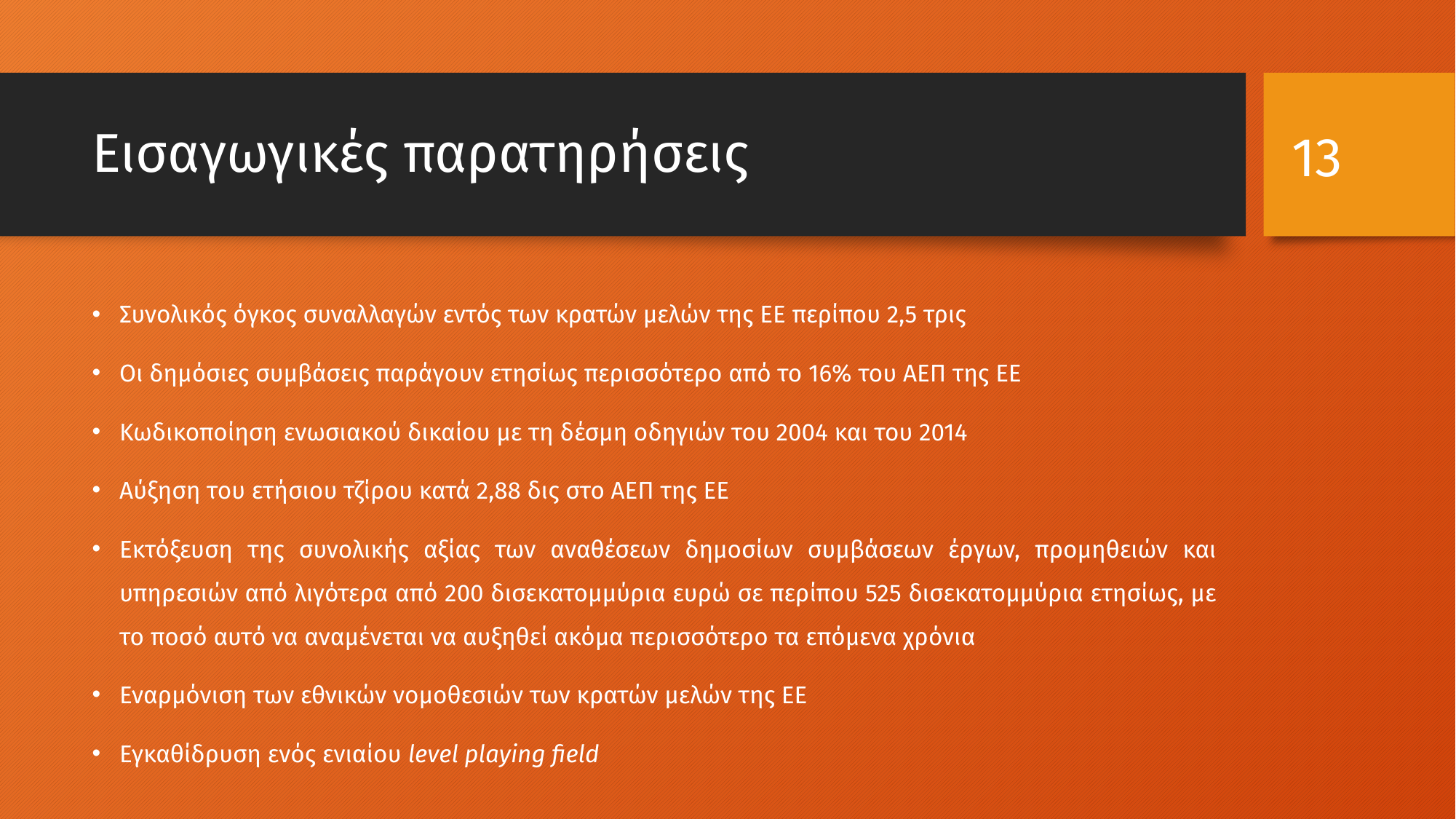

13
# Εισαγωγικές παρατηρήσεις
Συνολικός όγκος συναλλαγών εντός των κρατών μελών της ΕΕ περίπου 2,5 τρις
Οι δημόσιες συμβάσεις παράγουν ετησίως περισσότερο από το 16% του ΑΕΠ της ΕΕ
Κωδικοποίηση ενωσιακού δικαίου με τη δέσμη οδηγιών του 2004 και του 2014
Αύξηση του ετήσιου τζίρου κατά 2,88 δις στο ΑΕΠ της ΕΕ
Εκτόξευση της συνολικής αξίας των αναθέσεων δημοσίων συμβάσεων έργων, προμηθειών και υπηρεσιών από λιγότερα από 200 δισεκατομμύρια ευρώ σε περίπου 525 δισεκατομμύρια ετησίως, με το ποσό αυτό να αναμένεται να αυξηθεί ακόμα περισσότερο τα επόμενα χρόνια
Εναρμόνιση των εθνικών νομοθεσιών των κρατών μελών της ΕΕ
Εγκαθίδρυση ενός ενιαίου level playing field